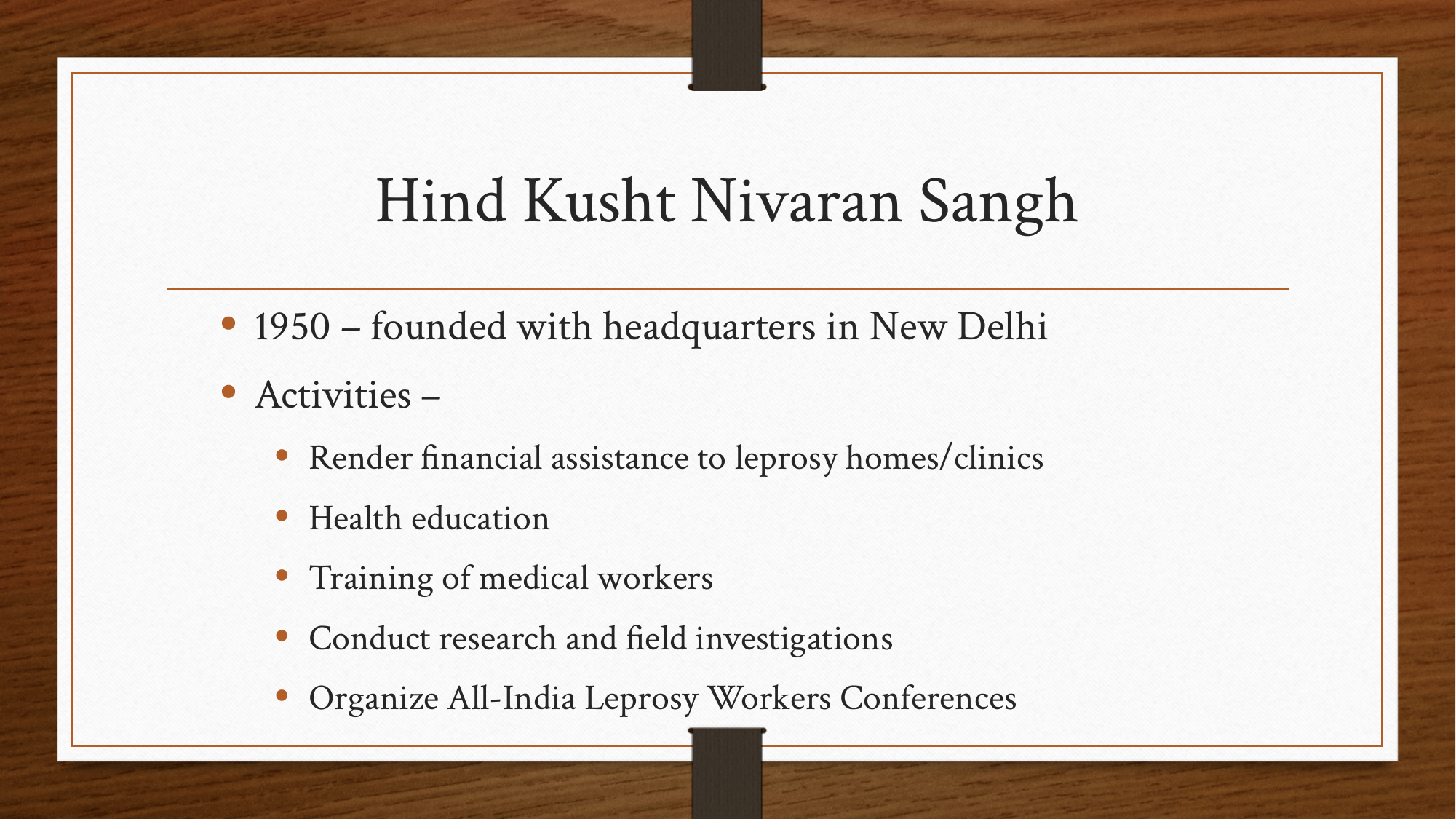

# Hind Kusht Nivaran Sangh
1950 – founded with headquarters in New Delhi
Activities –
Render financial assistance to leprosy homes/clinics
Health education
Training of medical workers
Conduct research and field investigations
Organize All-India Leprosy Workers Conferences